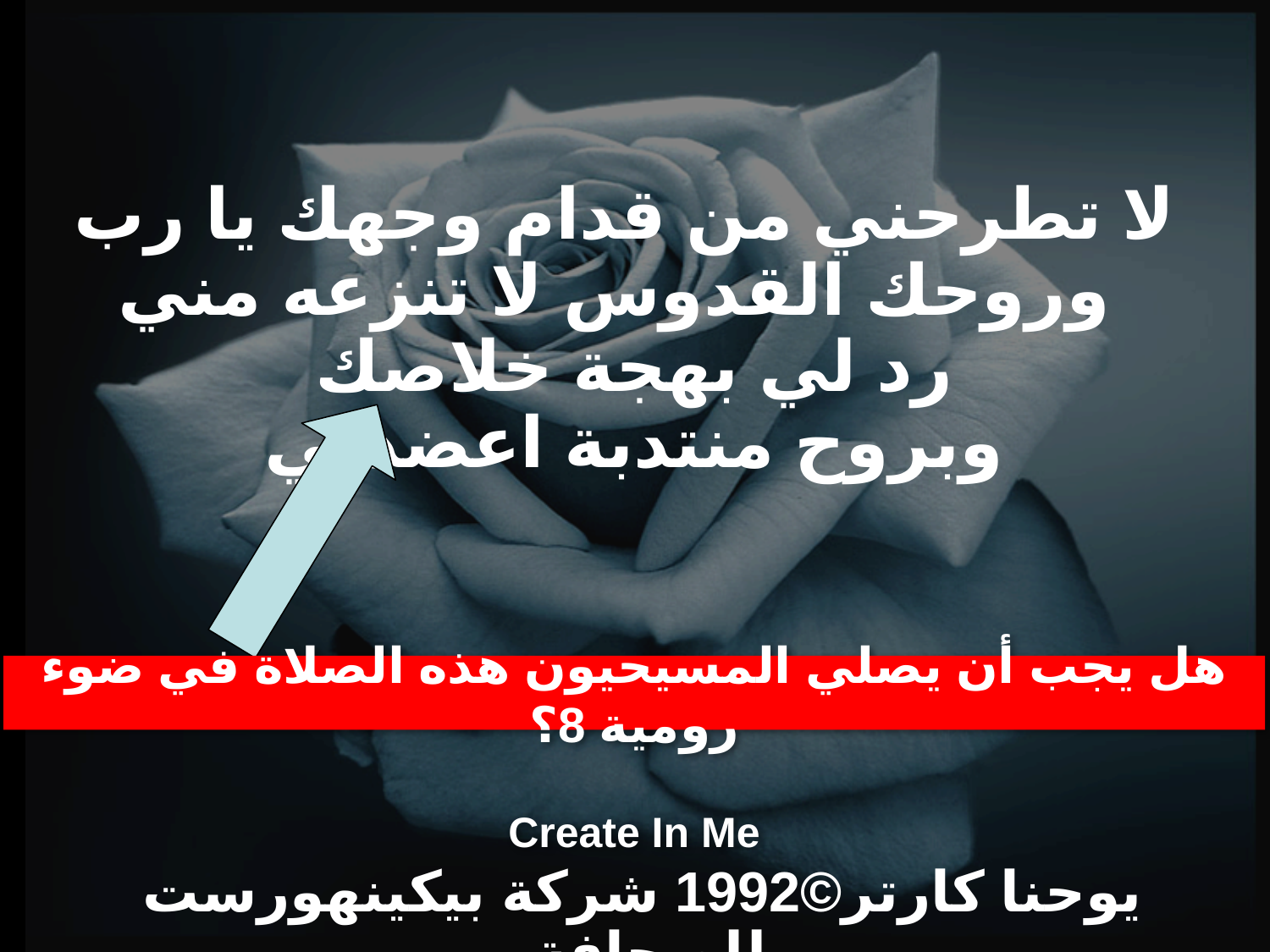

لا تطرحني من قدام وجهك يا رب
وروحك القدوس لا تنزعه مني
رد لي بهجة خلاصك
وبروح منتدبة اعضدني

 يوحنا كارتر©1992 شركة بيكينهورست للصحافة

هل يجب أن يصلي المسيحيون هذه الصلاة في ضوء رومية 8؟
# Create In Me